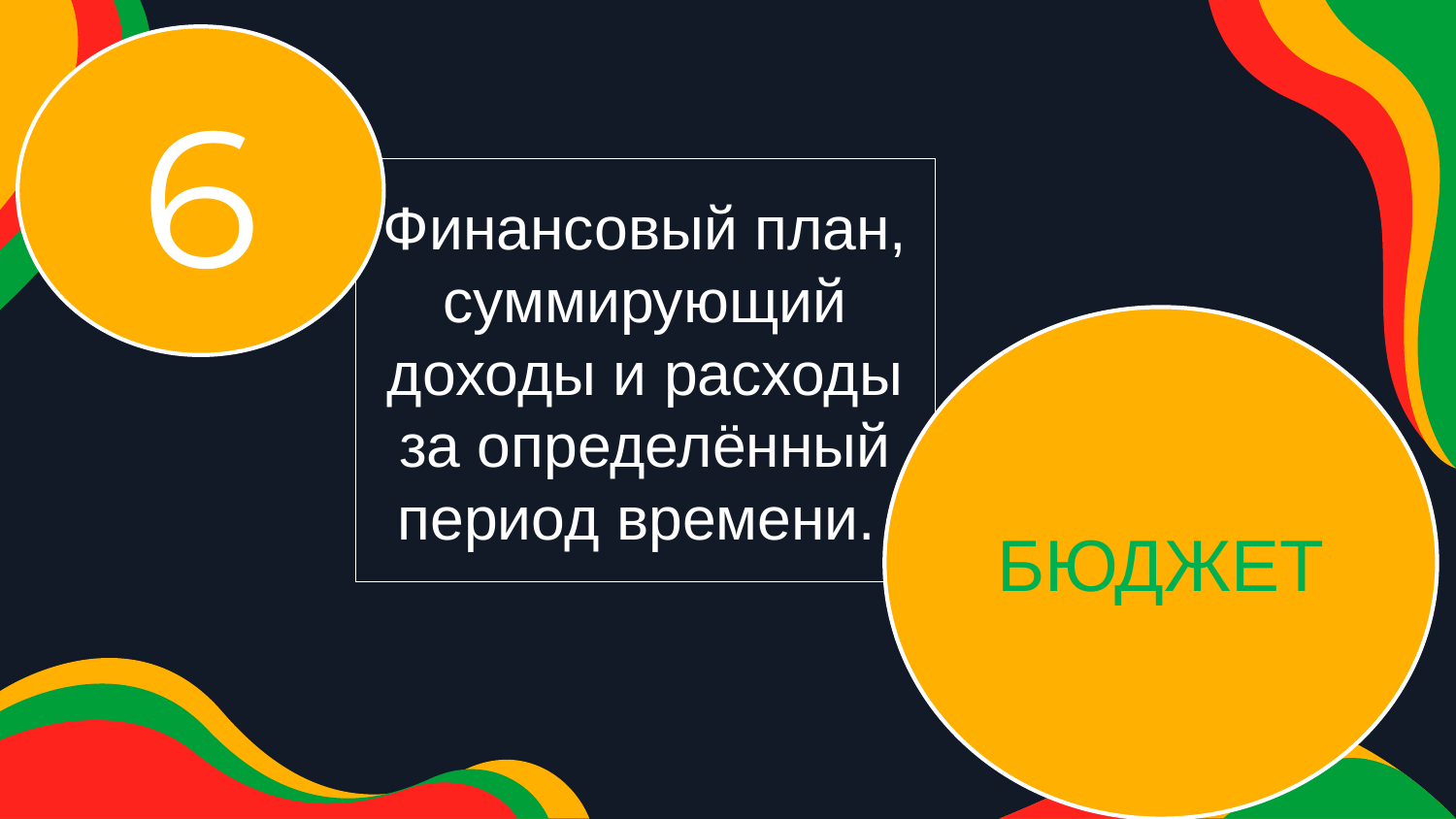

6
Финансовый план, суммирующий доходы и расходы за определённый период времени.
БЮДЖЕТ